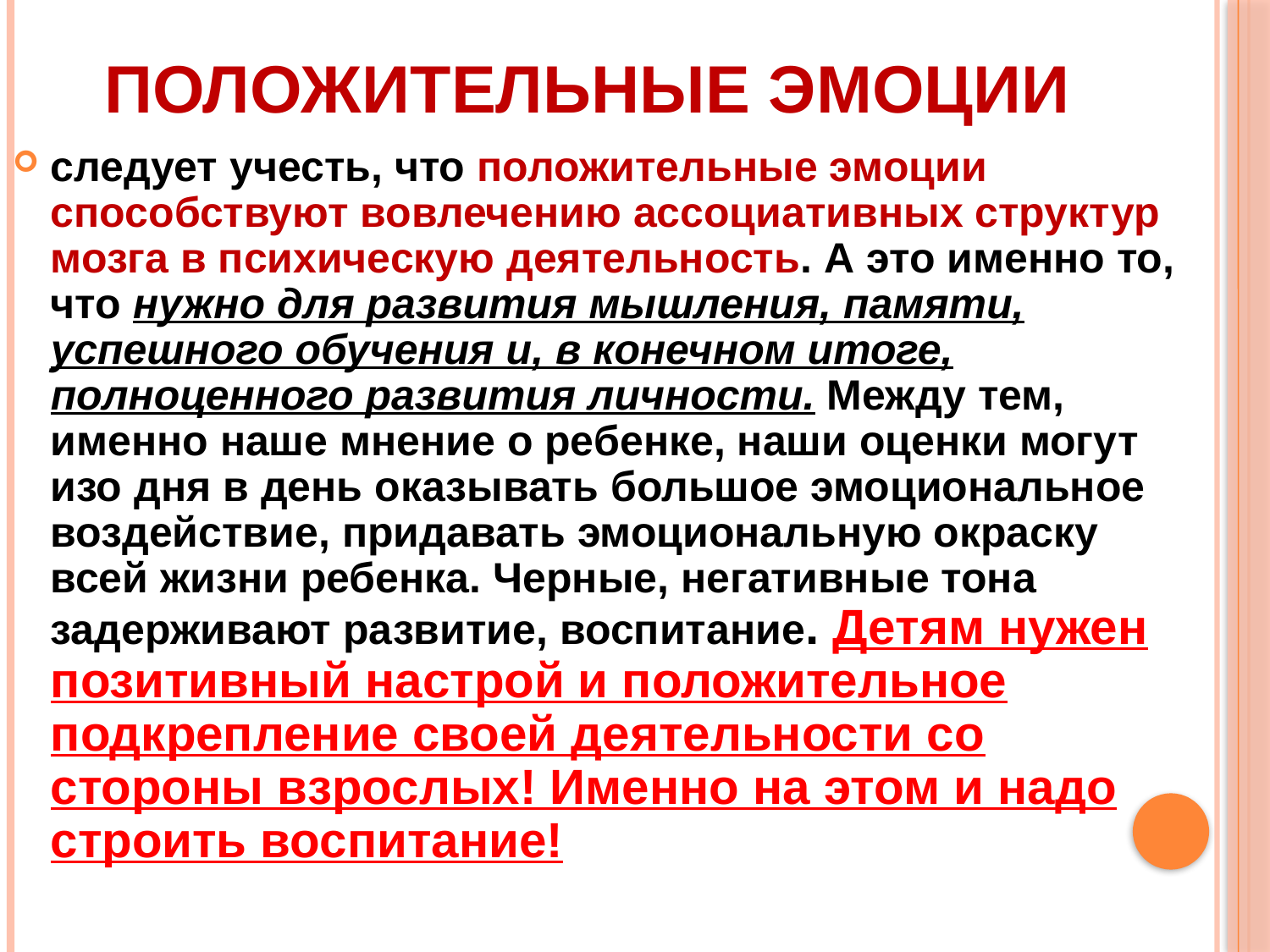

# положительные эмоции
следует учесть, что положительные эмоции способствуют вовлечению ассоциативных структур мозга в психическую деятельность. А это именно то, что нужно для развития мышления, памяти, успешного обучения и, в конечном итоге, полноценного развития личности. Между тем, именно наше мнение о ребенке, наши оценки могут изо дня в день оказывать большое эмоциональное воздействие, придавать эмоциональную окраску всей жизни ребенка. Черные, негативные тона задерживают развитие, воспитание. Детям нужен позитивный настрой и положительное подкрепление своей деятельности со стороны взрослых! Именно на этом и надо строить воспитание!